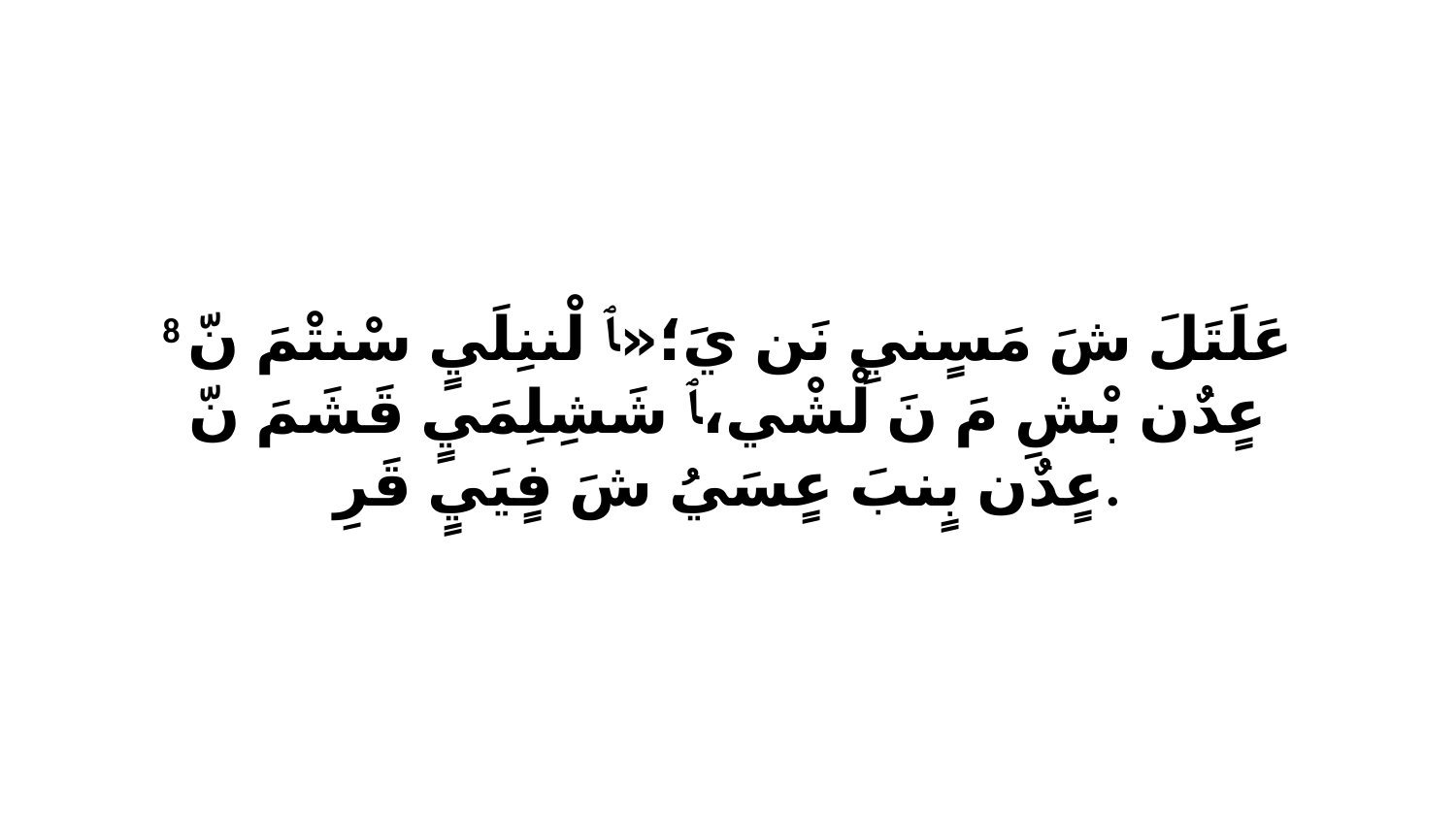

8 عَلَتَلَ شَ مَسٍنيِ نَن يَ؛«ﭑ لْننِلَيٍ سْنتْمَ نّ عٍدٌن بْشِ مَ نَ لْشْي،ﭑ شَشِلِمَيٍ قَشَمَ نّ عٍدٌن بٍنبَ عٍسَيُ شَ فٍيَيٍ قَرِ.